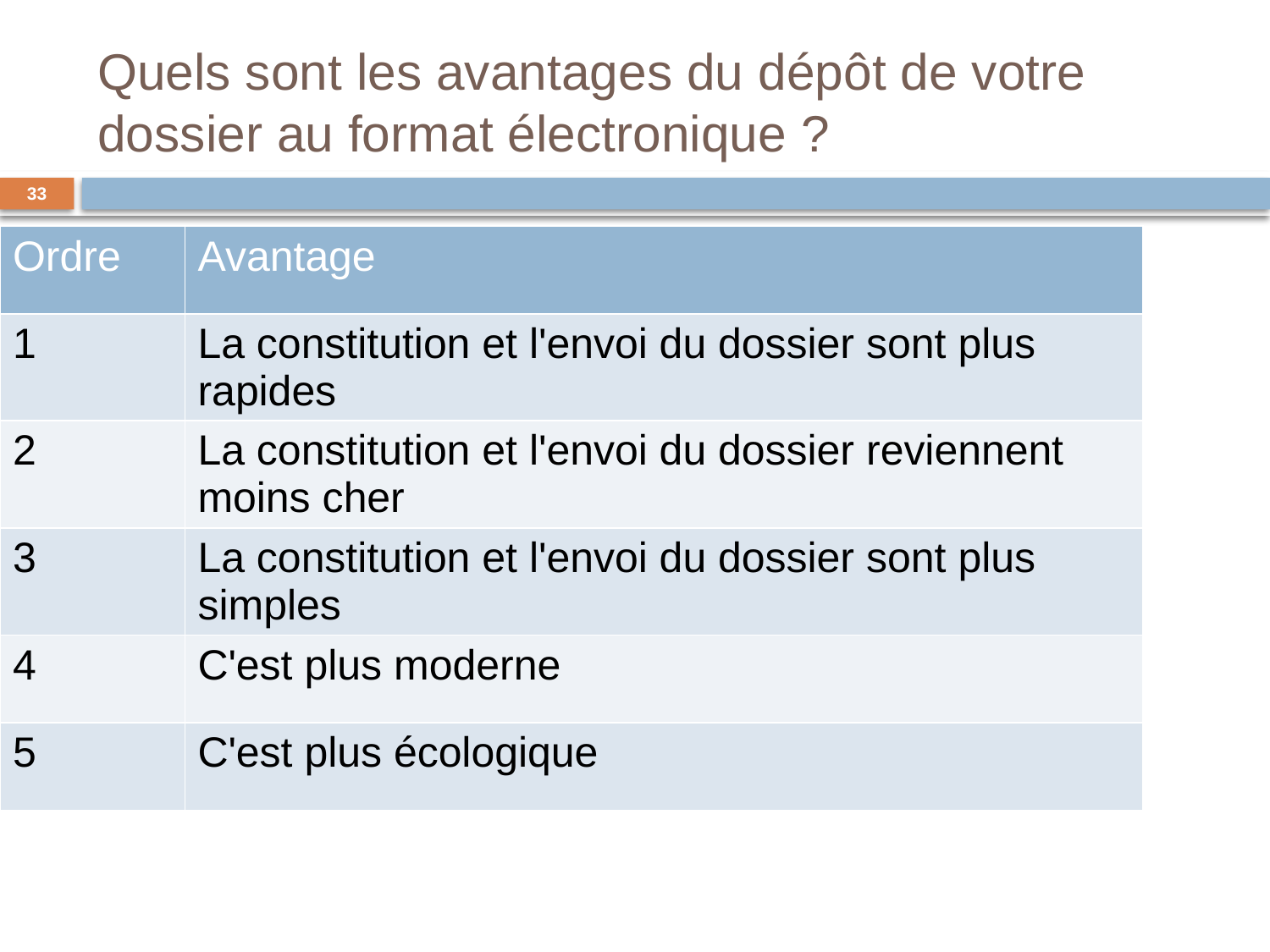

# Quels sont les avantages du dépôt de votre dossier au format électronique ?
| Ordre | Avantage |
| --- | --- |
| 1 | La constitution et l'envoi du dossier sont plus rapides |
| 2 | La constitution et l'envoi du dossier reviennent moins cher |
| 3 | La constitution et l'envoi du dossier sont plus simples |
| 4 | C'est plus moderne |
| 5 | C'est plus écologique |
33